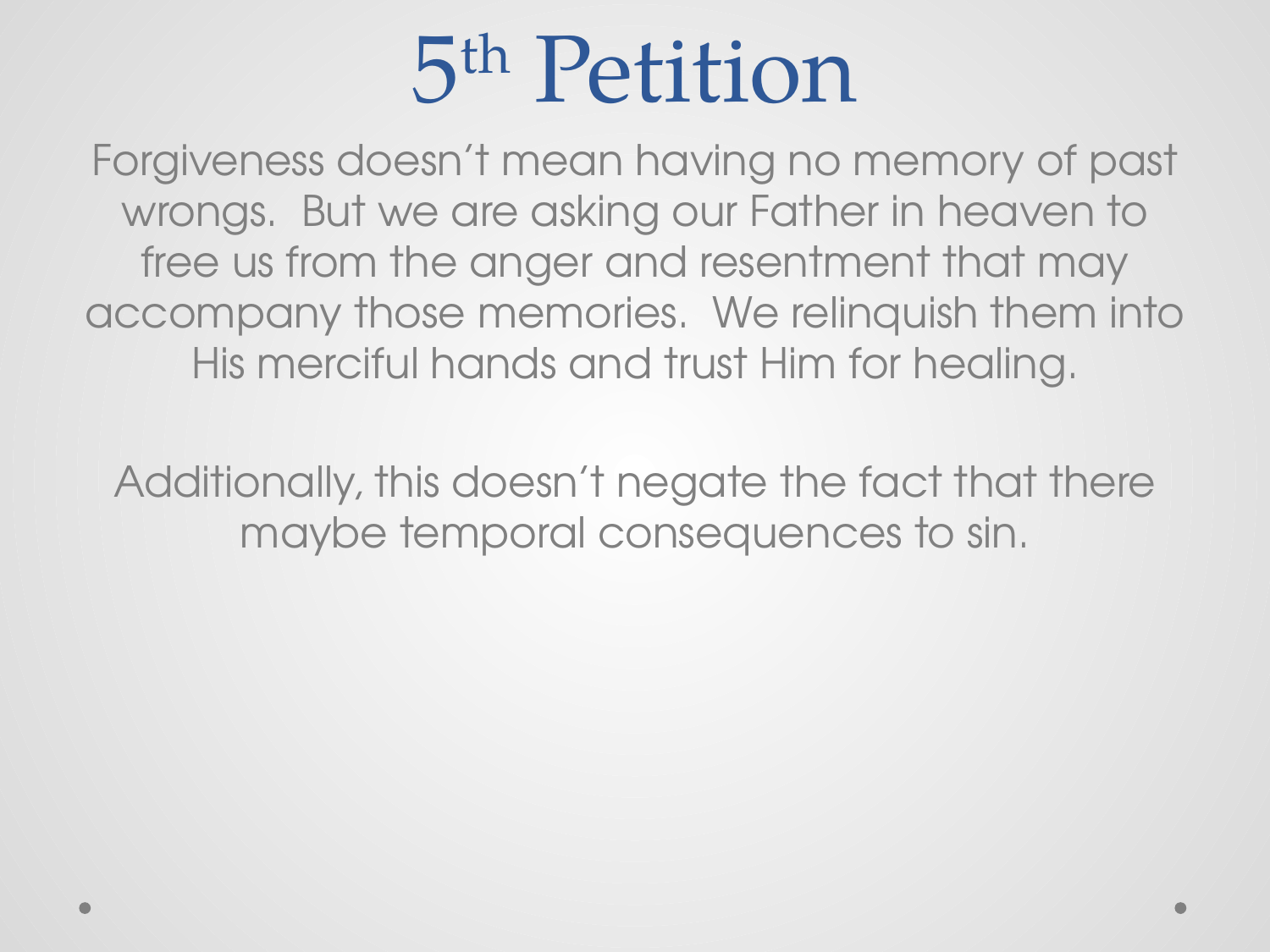

# 5th Petition
Forgiveness doesn’t mean having no memory of past wrongs.  But we are asking our Father in heaven to free us from the anger and resentment that may accompany those memories.  We relinquish them into His merciful hands and trust Him for healing.

Additionally, this doesn’t negate the fact that there maybe temporal consequences to sin.